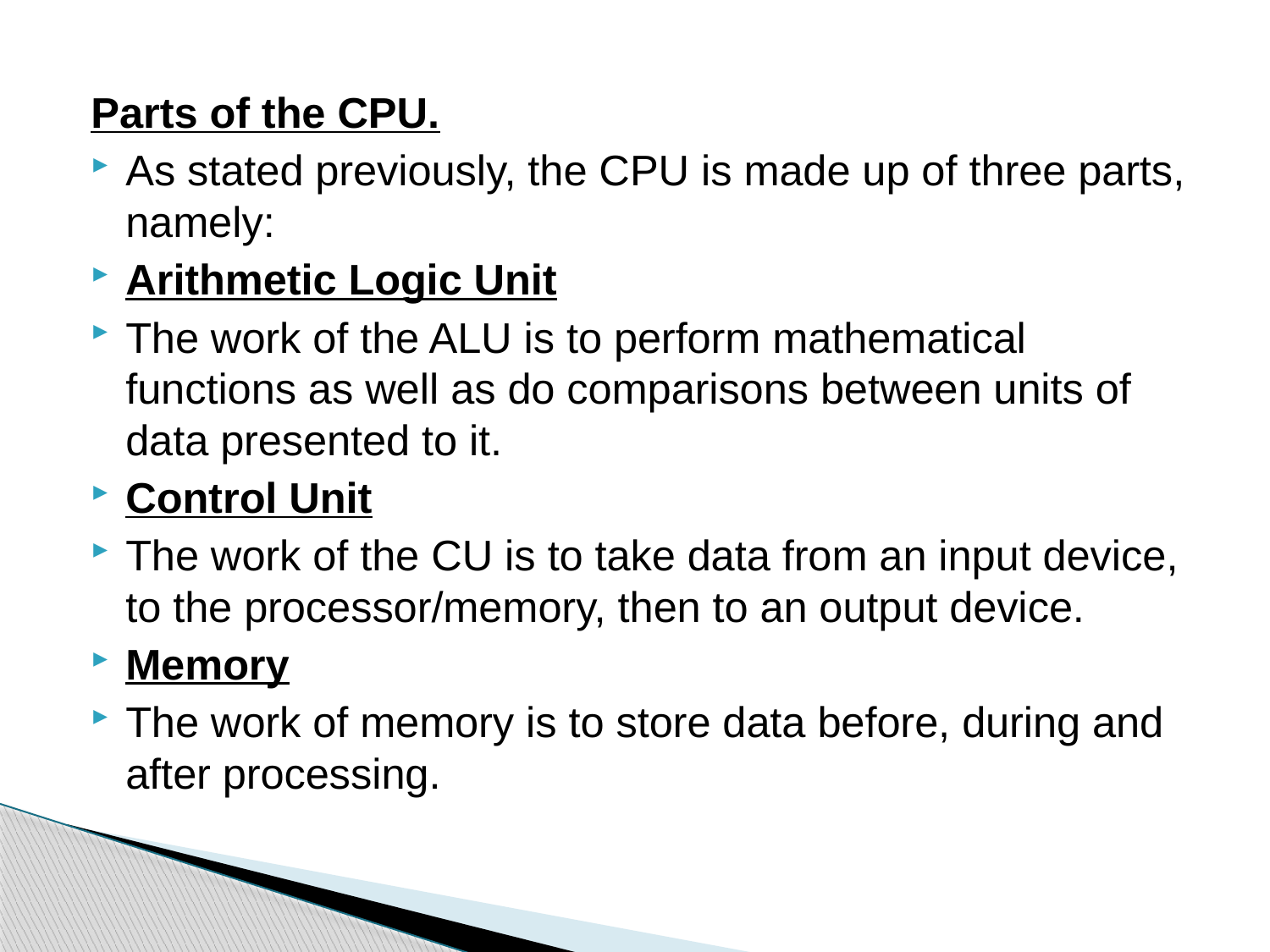

Parts of the CPU.
As stated previously, the CPU is made up of three parts, namely:
Arithmetic Logic Unit
The work of the ALU is to perform mathematical functions as well as do comparisons between units of data presented to it.
Control Unit
The work of the CU is to take data from an input device, to the processor/memory, then to an output device.
Memory
The work of memory is to store data before, during and after processing.